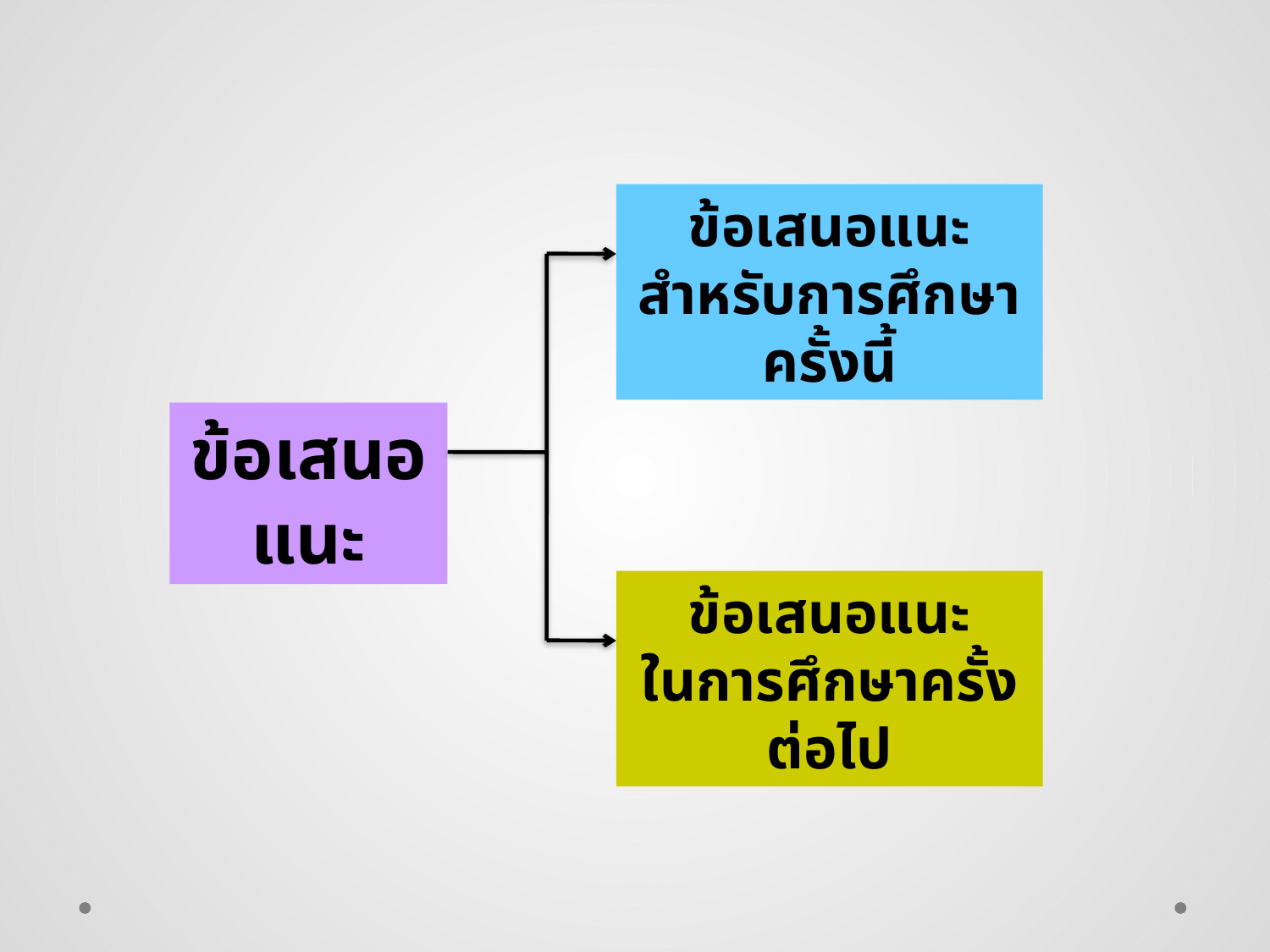

ข้อเสนอแนะสำหรับการศึกษาครั้งนี้
ข้อเสนอแนะ
ข้อเสนอแนะ
ในการศึกษาครั้งต่อไป